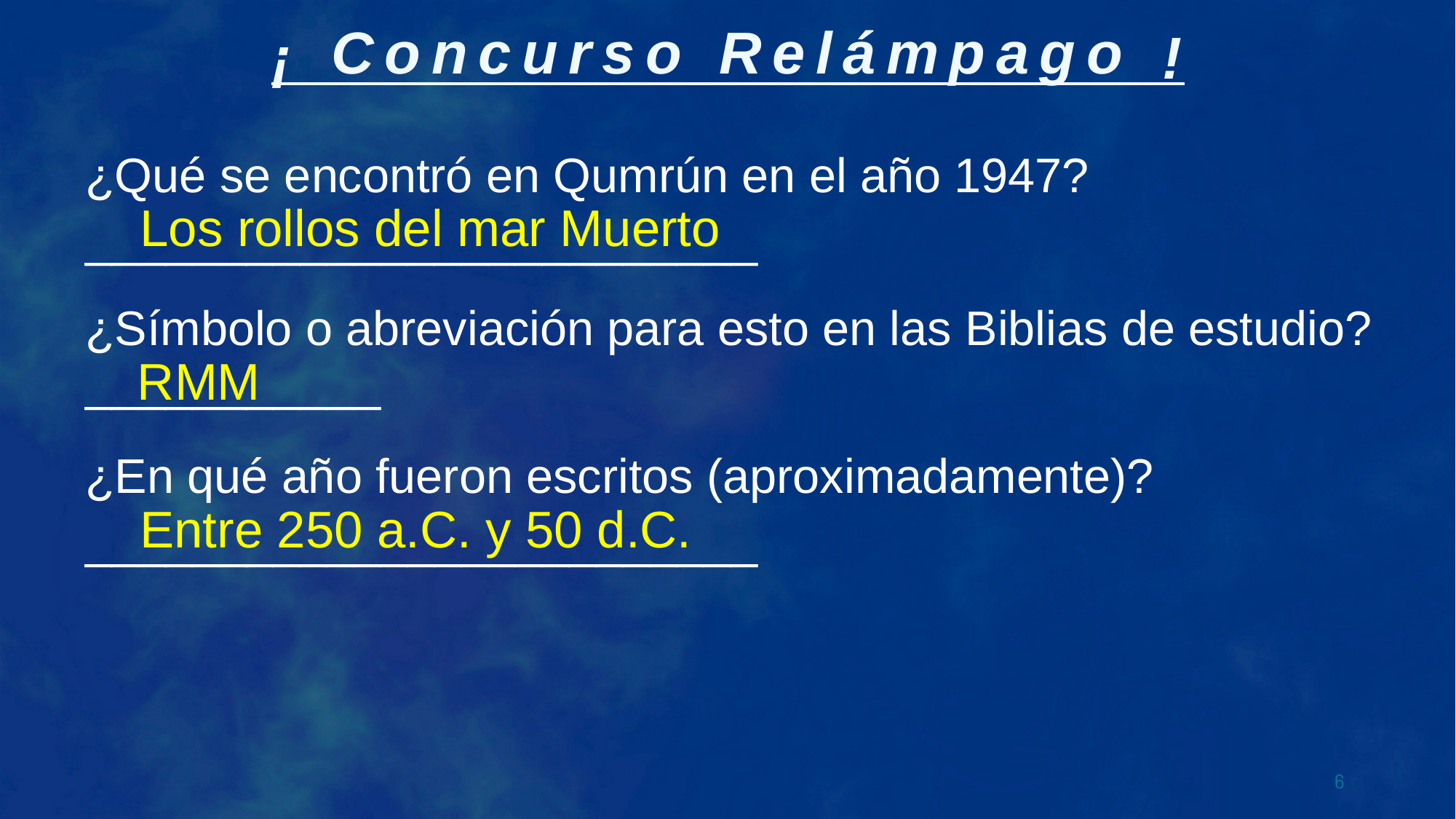

Concurso Relámpago
¡                                !
¿Qué se encontró en Qumrún en el año 1947?
_________________________
Los rollos del mar Muerto
¿Símbolo o abreviación para esto en las Biblias de estudio? ___________
RMM
¿En qué año fueron escritos (aproximadamente)?
_________________________
Entre 250 a.C. y 50 d.C.